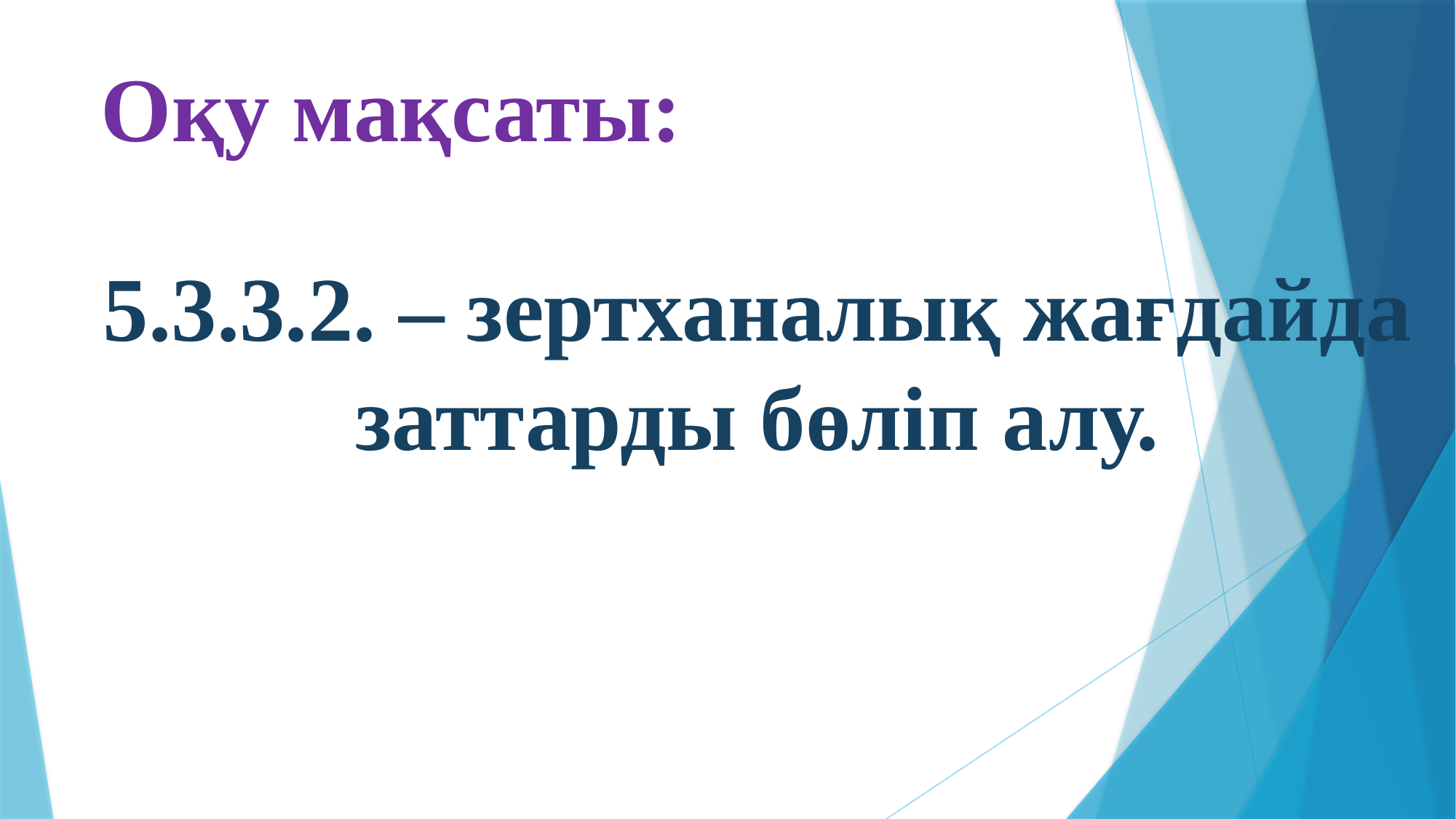

Оқу мақсаты:

5.3.3.2. – зертханалық жағдайда заттарды бөліп алу.